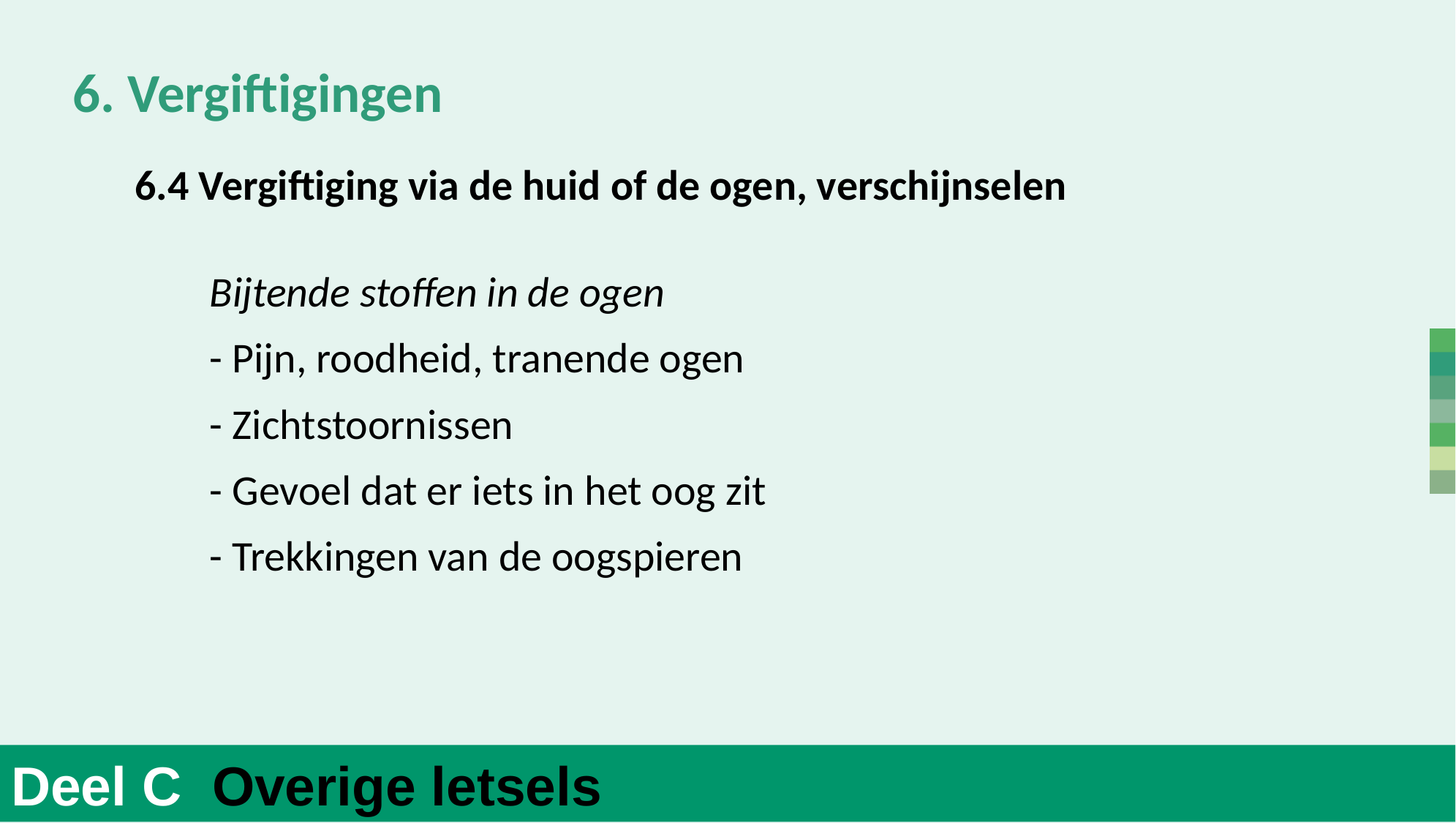

6. Vergiftigingen

	Bijtende stoffen in de ogen
	- Pijn, roodheid, tranende ogen
	- Zichtstoornissen
	- Gevoel dat er iets in het oog zit
	- Trekkingen van de oogspieren

	6.4 Vergiftiging via de huid of de ogen, verschijnselen

Deel C  Overige letsels